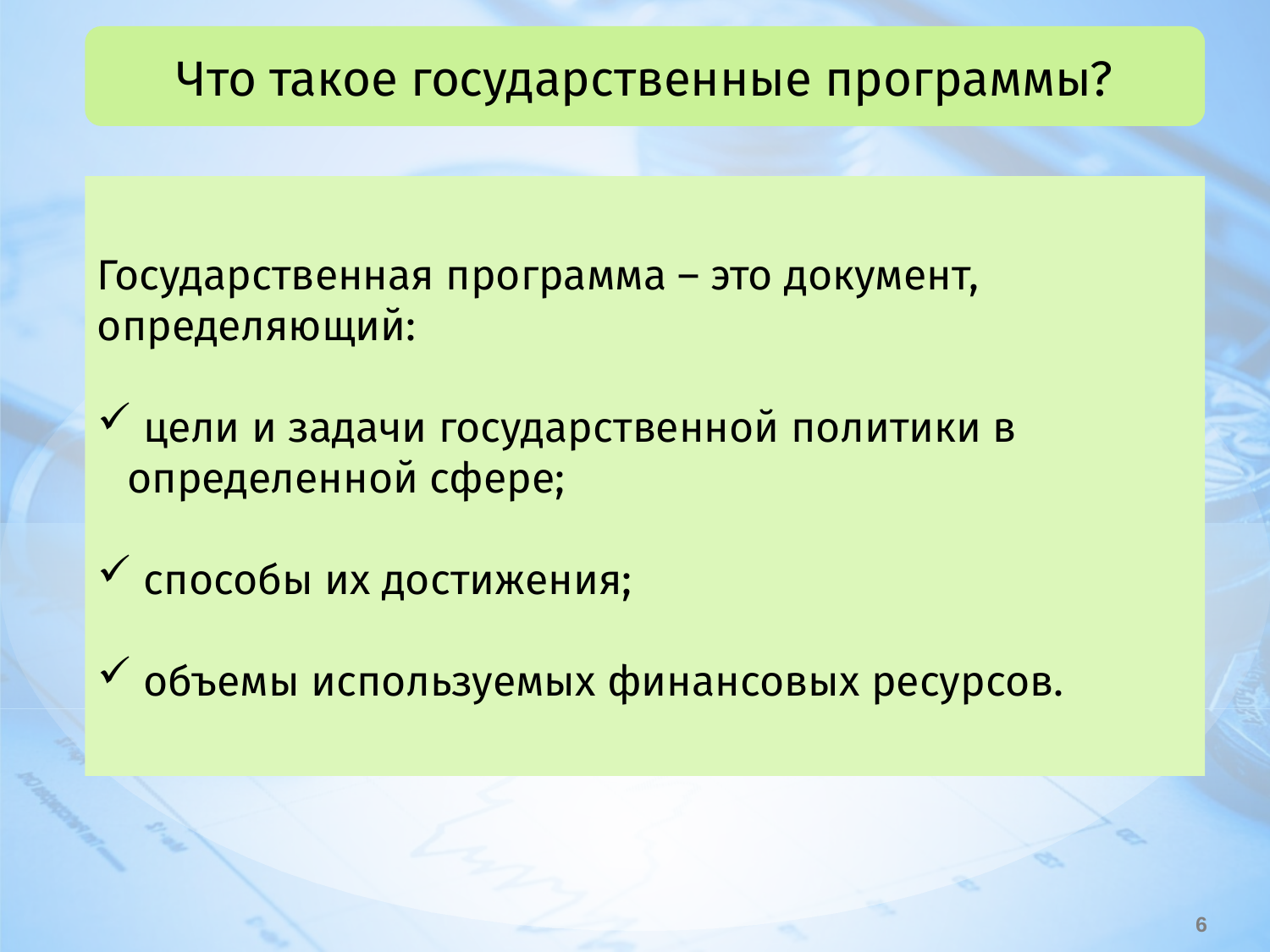

Что такое государственные программы?
Государственная программа – это документ, определяющий:

 цели и задачи государственной политики в определенной сфере;

 способы их достижения;

 объемы используемых финансовых ресурсов.
6